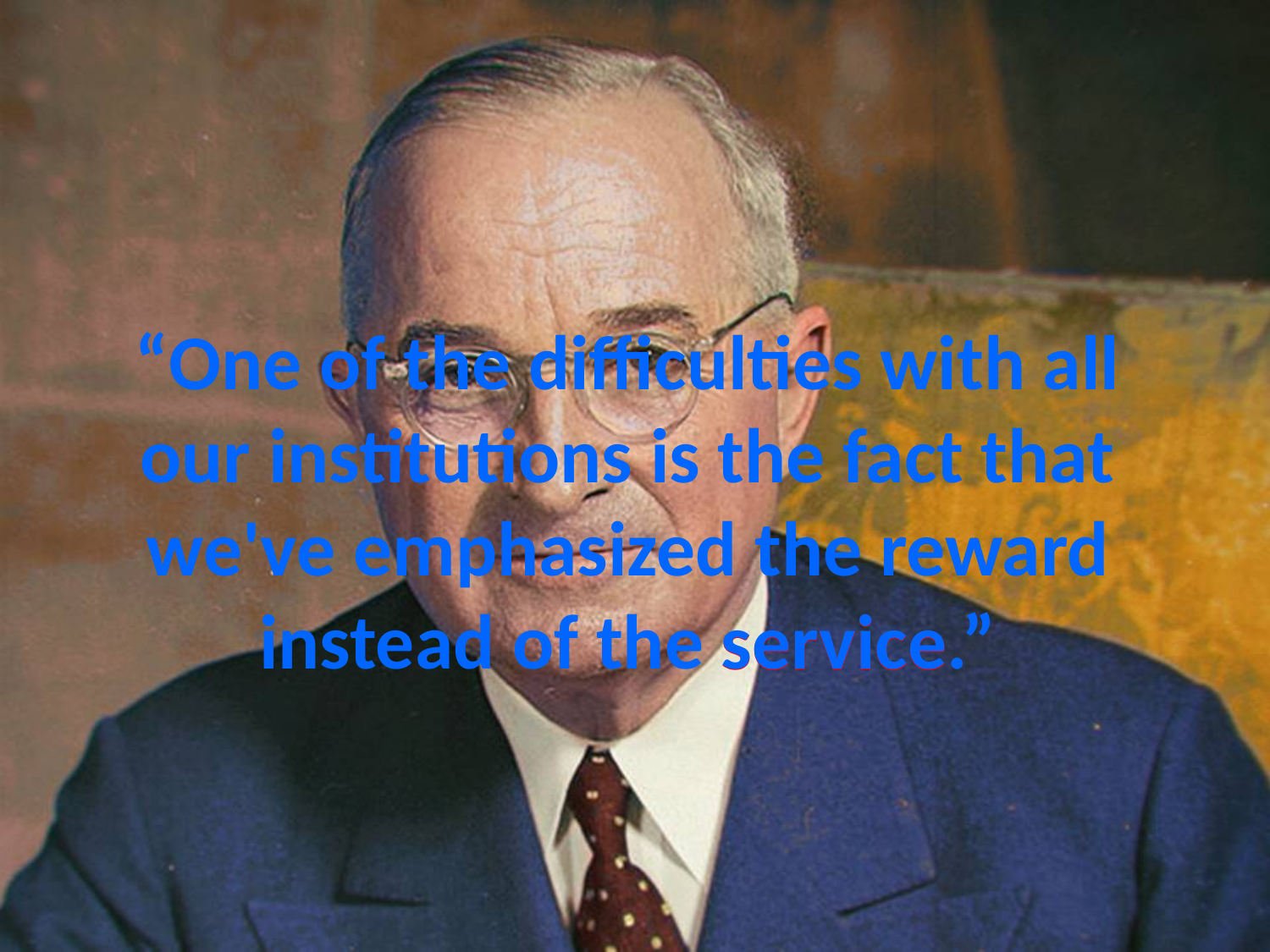

# “One of the difficulties with all our institutions is the fact that we've emphasized the reward instead of the service.”
service